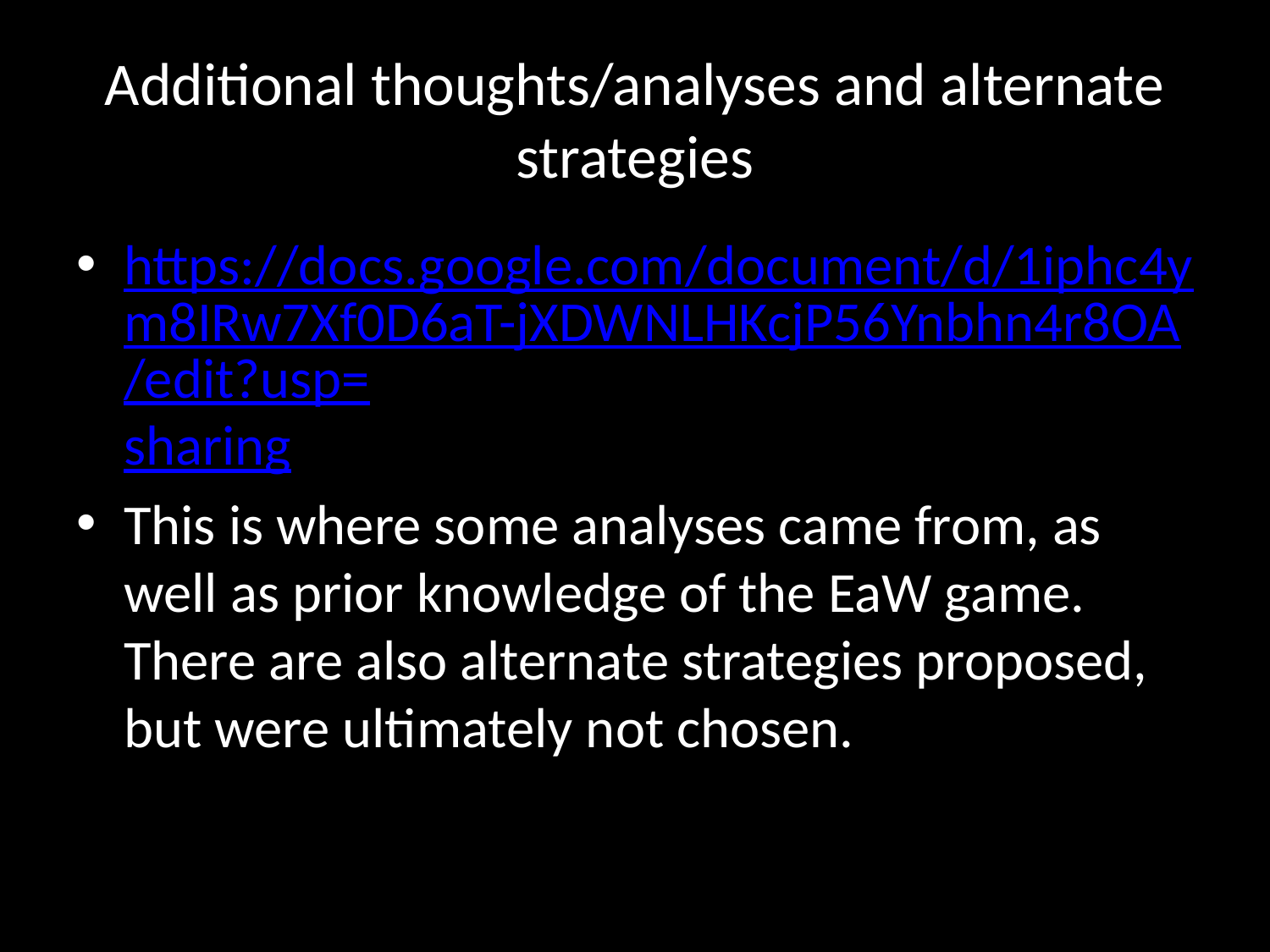

# Additional thoughts/analyses and alternate strategies
https://docs.google.com/document/d/1iphc4ym8IRw7Xf0D6aT-jXDWNLHKcjP56Ynbhn4r8OA/edit?usp=sharing
This is where some analyses came from, as well as prior knowledge of the EaW game. There are also alternate strategies proposed, but were ultimately not chosen.